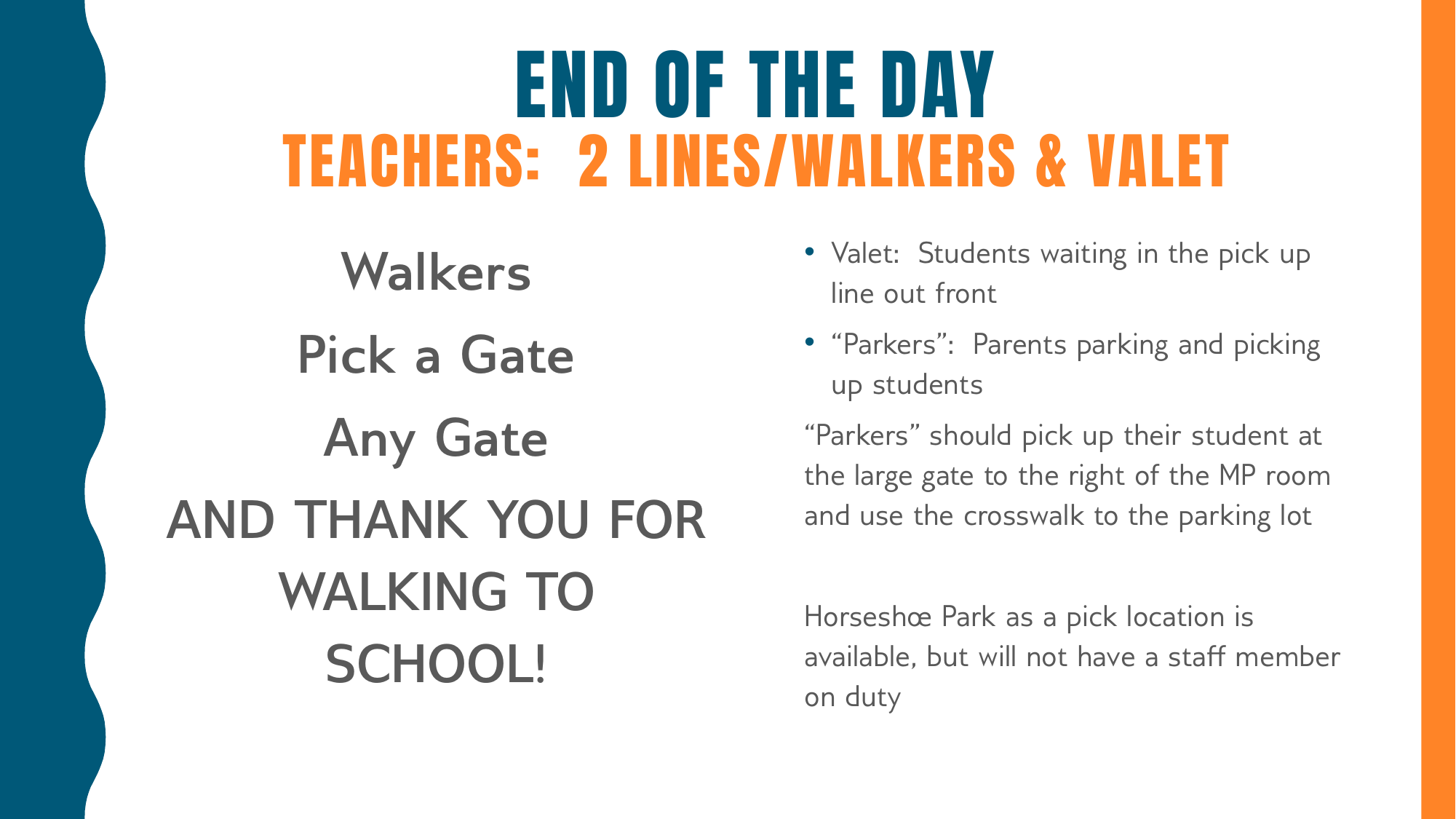

# End of the day Teachers:  2 lines/walkers & valet
Walkers
Pick a Gate
Any Gate
AND THANK YOU FOR WALKING TO SCHOOL!
Valet:  Students waiting in the pick up line out front
“Parkers”:  Parents parking and picking up students
“Parkers” should pick up their student at the large gate to the right of the MP room and use the crosswalk to the parking lot

Horseshoe Park as a pick location is available, but will not have a staff member on duty